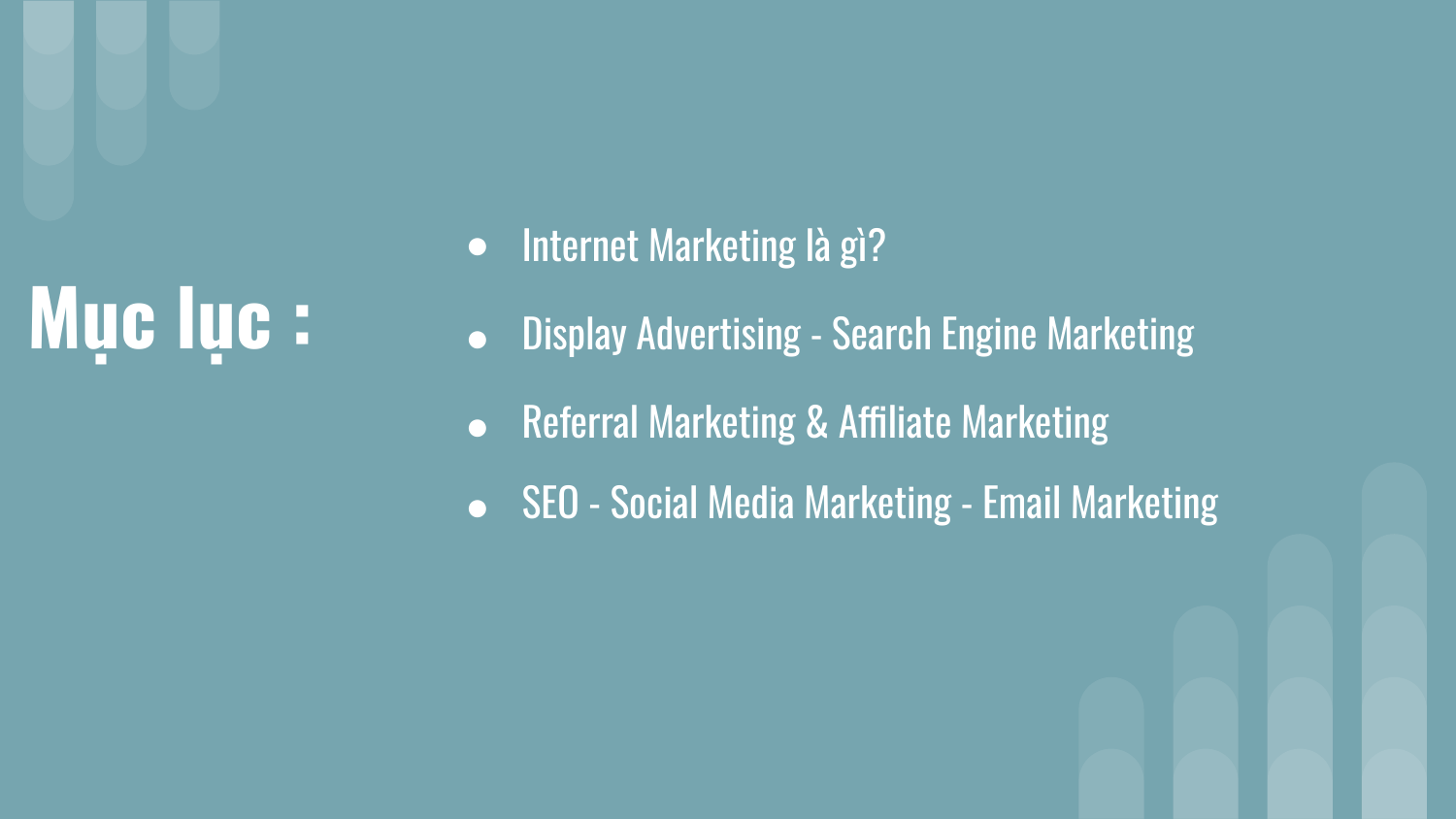

Internet Marketing là gì?
Display Advertising - Search Engine Marketing
Referral Marketing & Affiliate Marketing
SEO - Social Media Marketing - Email Marketing
# Mục lục :